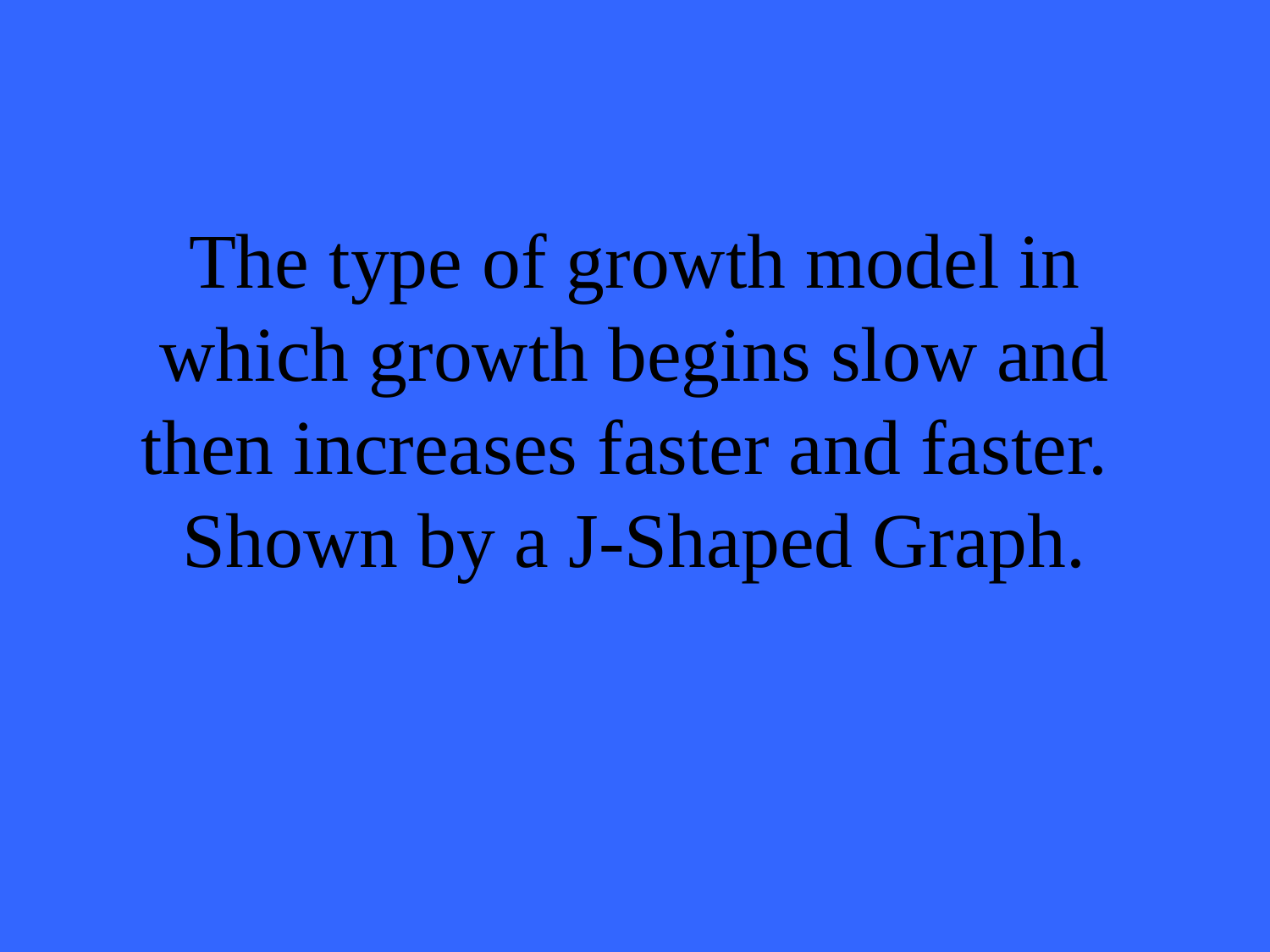

# The type of growth model in which growth begins slow and then increases faster and faster.  Shown by a J-Shaped Graph.